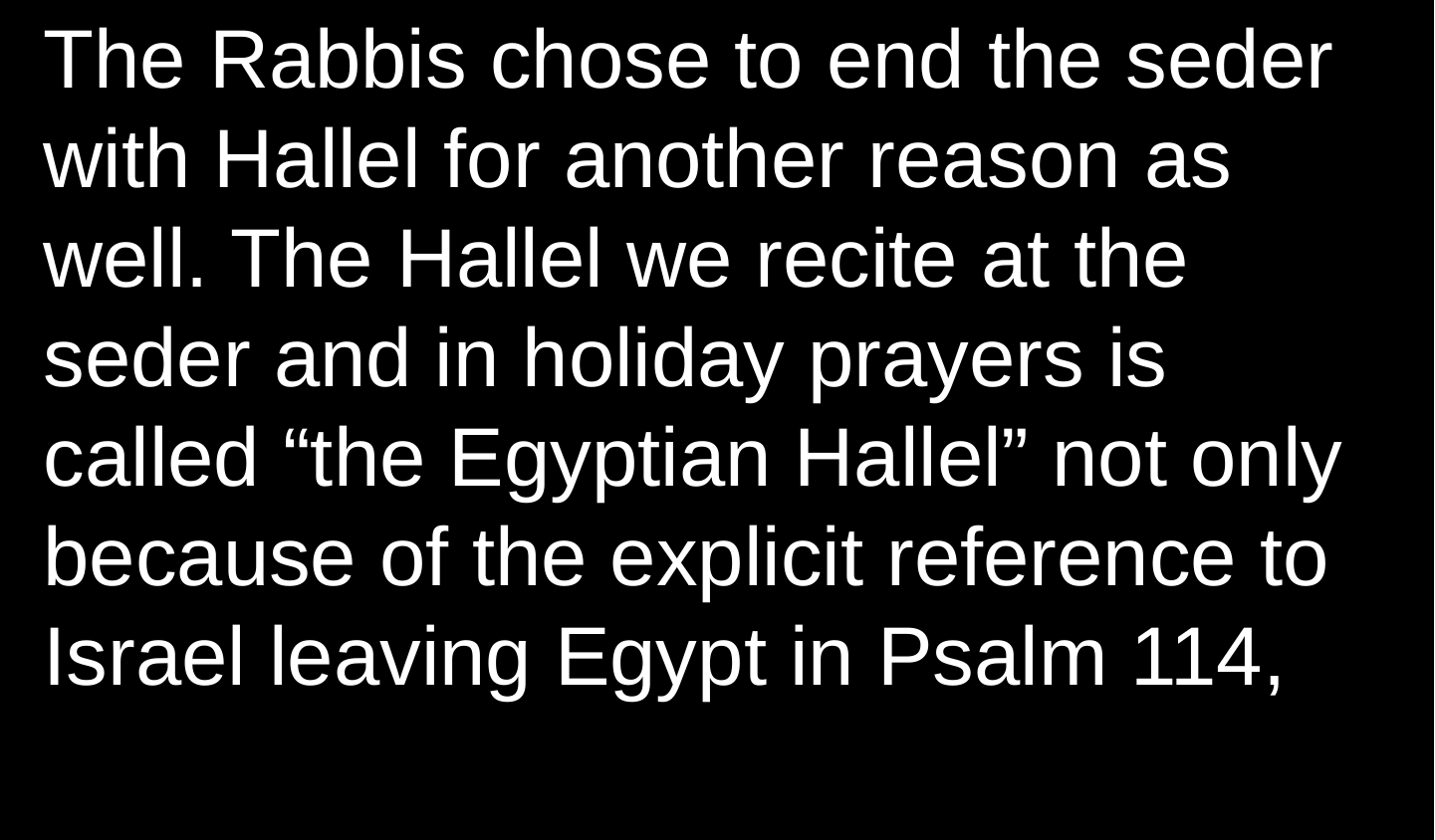

The Rabbis chose to end the seder with Hallel for another reason as well. The Hallel we recite at the seder and in holiday prayers is called “the Egyptian Hallel” not only because of the explicit reference to Israel leaving Egypt in Psalm 114,